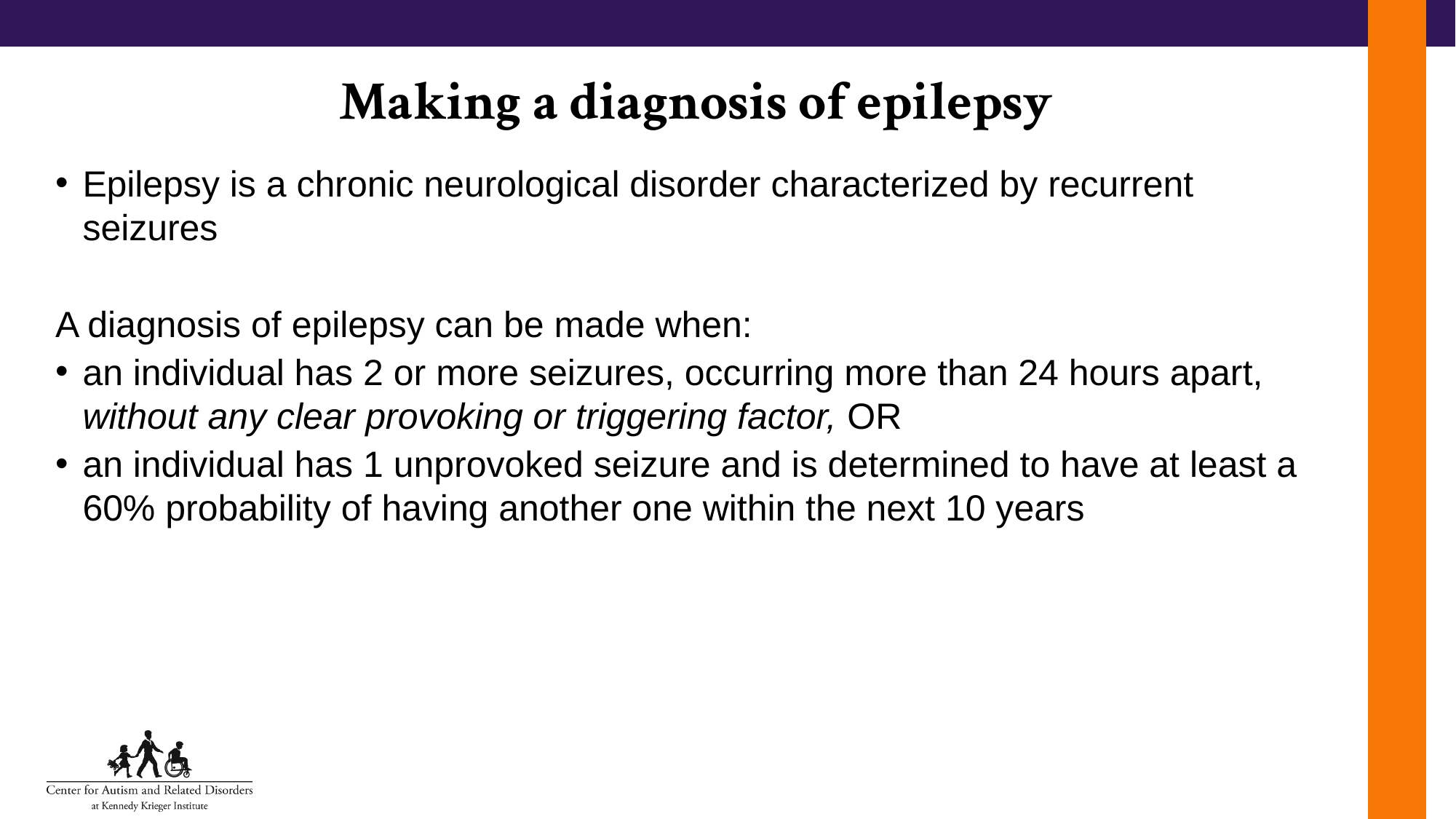

# Making a diagnosis of epilepsy
Epilepsy is a chronic neurological disorder characterized by recurrent seizures

A diagnosis of epilepsy can be made when:
an individual has 2 or more seizures, occurring more than 24 hours apart, without any clear provoking or triggering factor, OR
an individual has 1 unprovoked seizure and is determined to have at least a 60% probability of having another one within the next 10 years